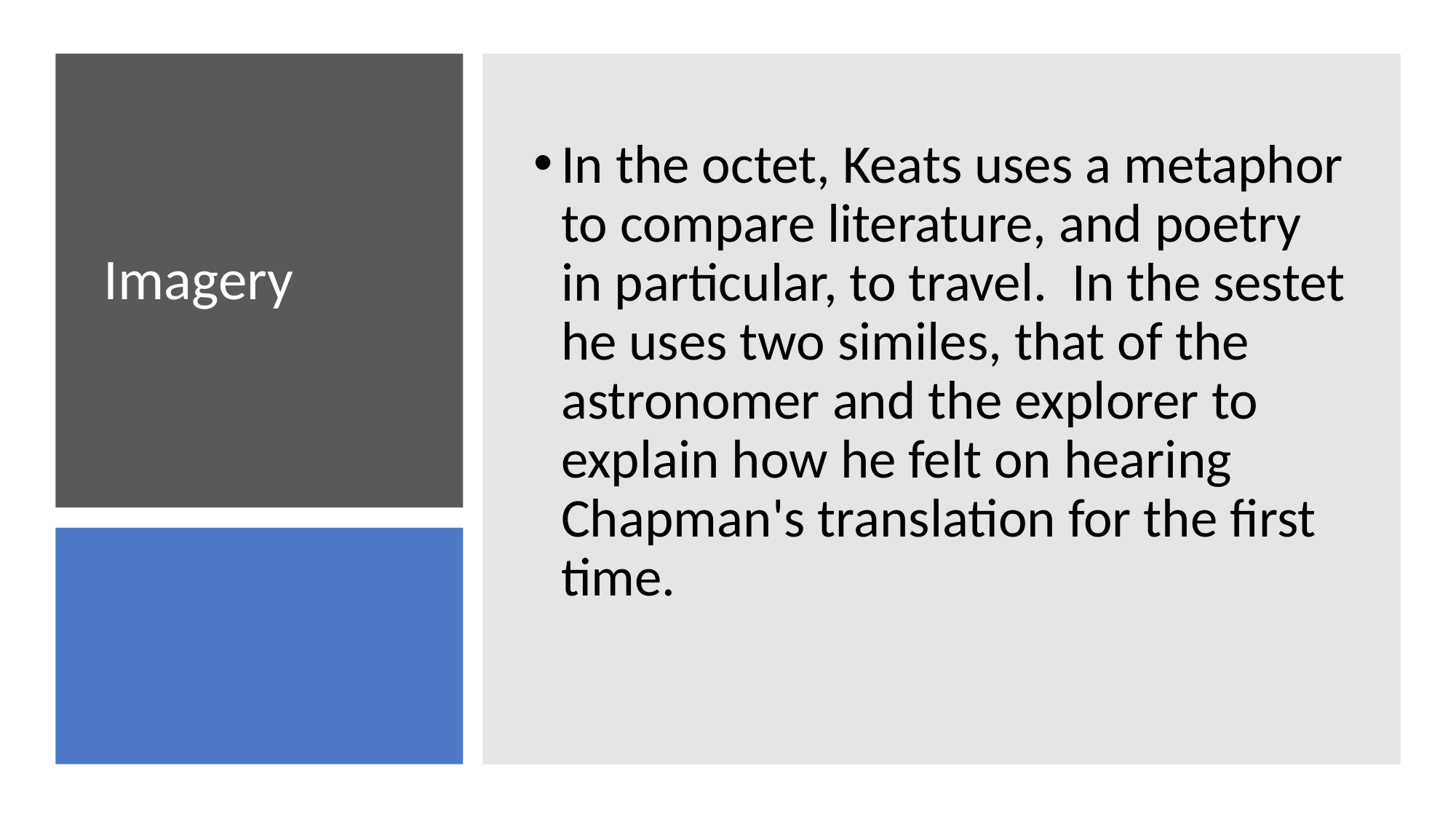

In the octet, Keats uses a metaphor to compare literature, and poetry in particular, to travel.  In the sestet he uses two similes, that of the astronomer and the explorer to explain how he felt on hearing Chapman's translation for the first time.

# Imagery